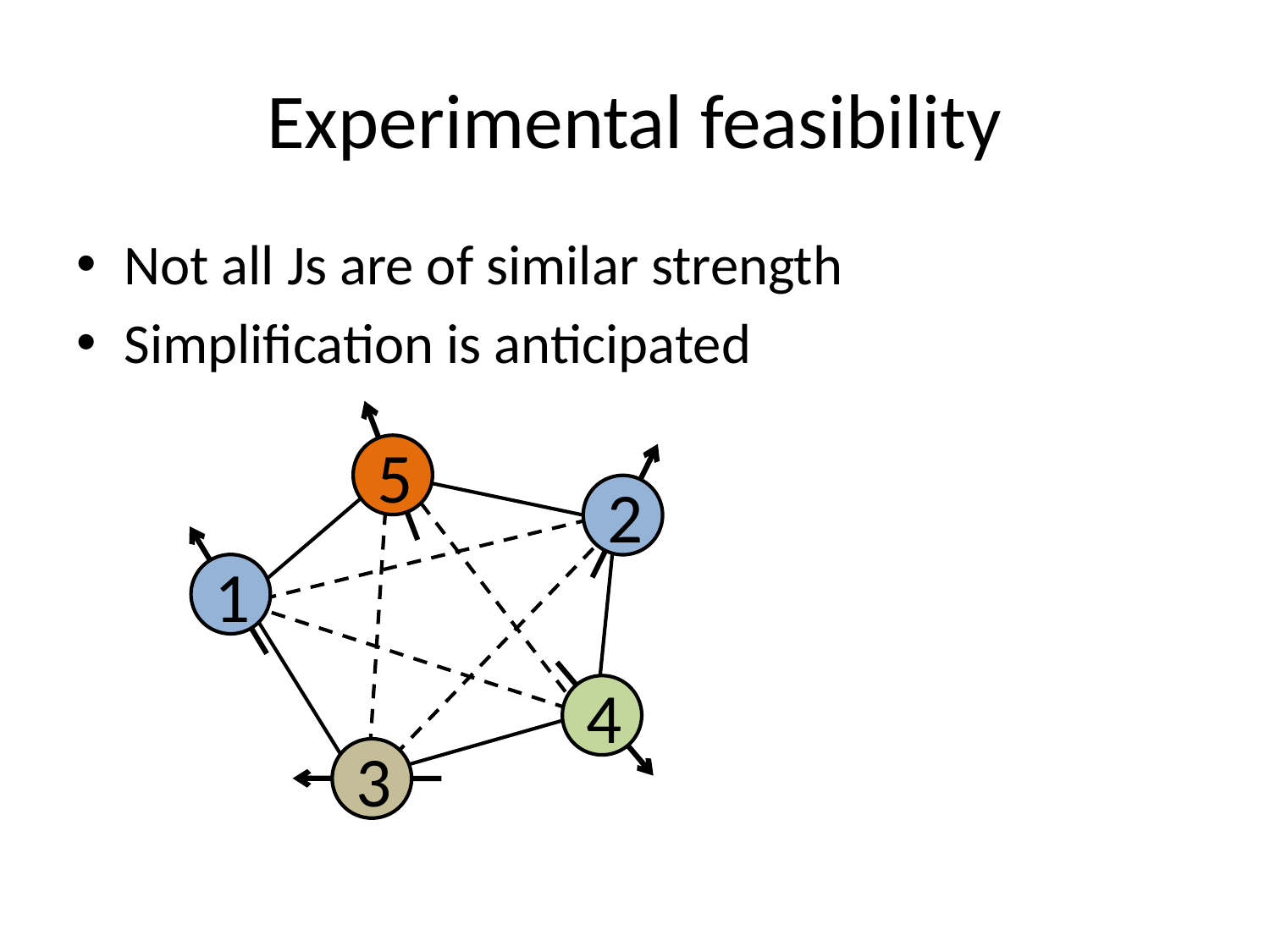

# Experimental feasibility
Not all Js are of similar strength
Simplification is anticipated
5
2
1
4
3